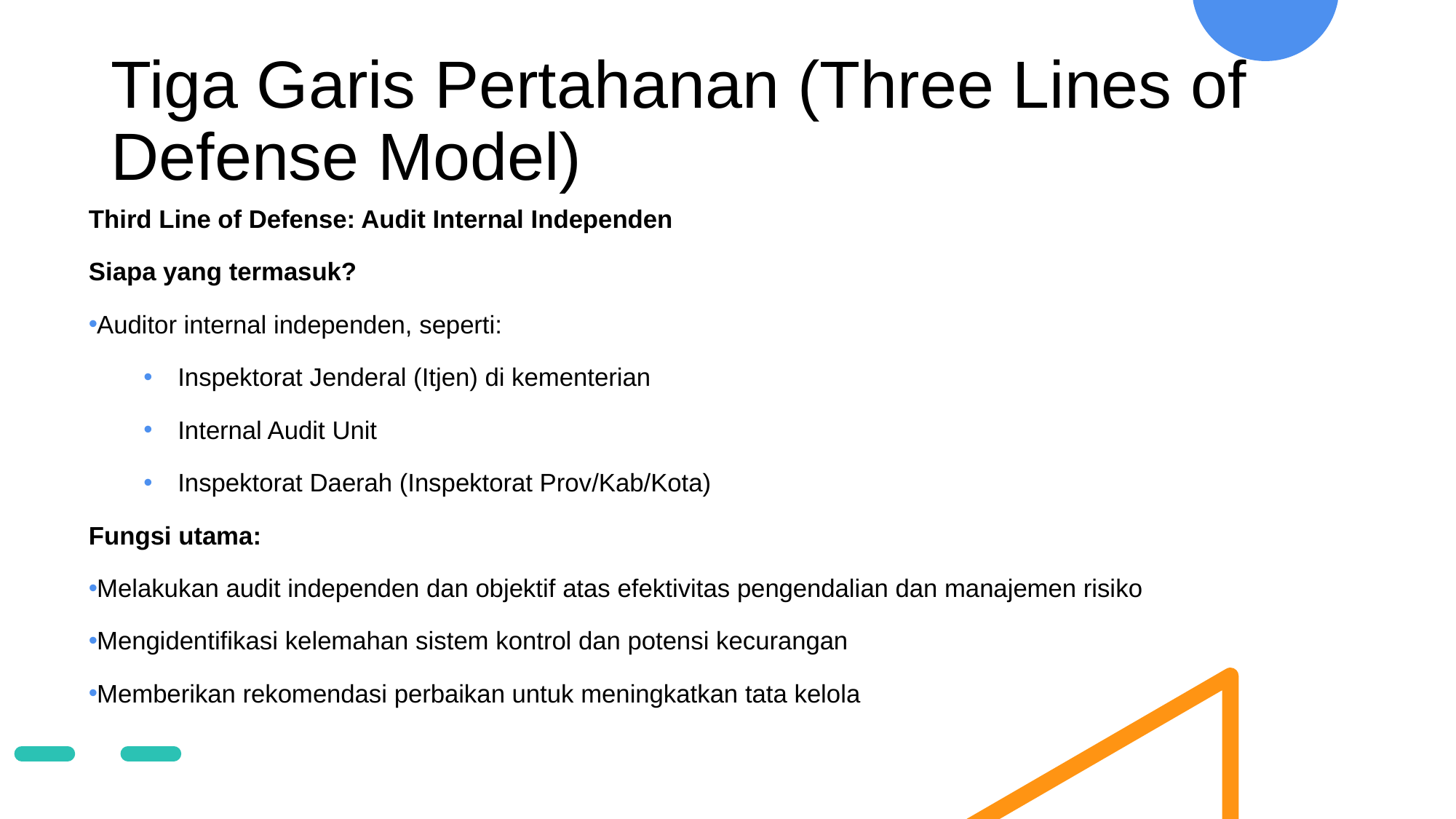

# Tiga Garis Pertahanan (Three Lines of Defense Model)
Third Line of Defense: Audit Internal Independen
Siapa yang termasuk?
Auditor internal independen, seperti:
Inspektorat Jenderal (Itjen) di kementerian
Internal Audit Unit
Inspektorat Daerah (Inspektorat Prov/Kab/Kota)
Fungsi utama:
Melakukan audit independen dan objektif atas efektivitas pengendalian dan manajemen risiko
Mengidentifikasi kelemahan sistem kontrol dan potensi kecurangan
Memberikan rekomendasi perbaikan untuk meningkatkan tata kelola